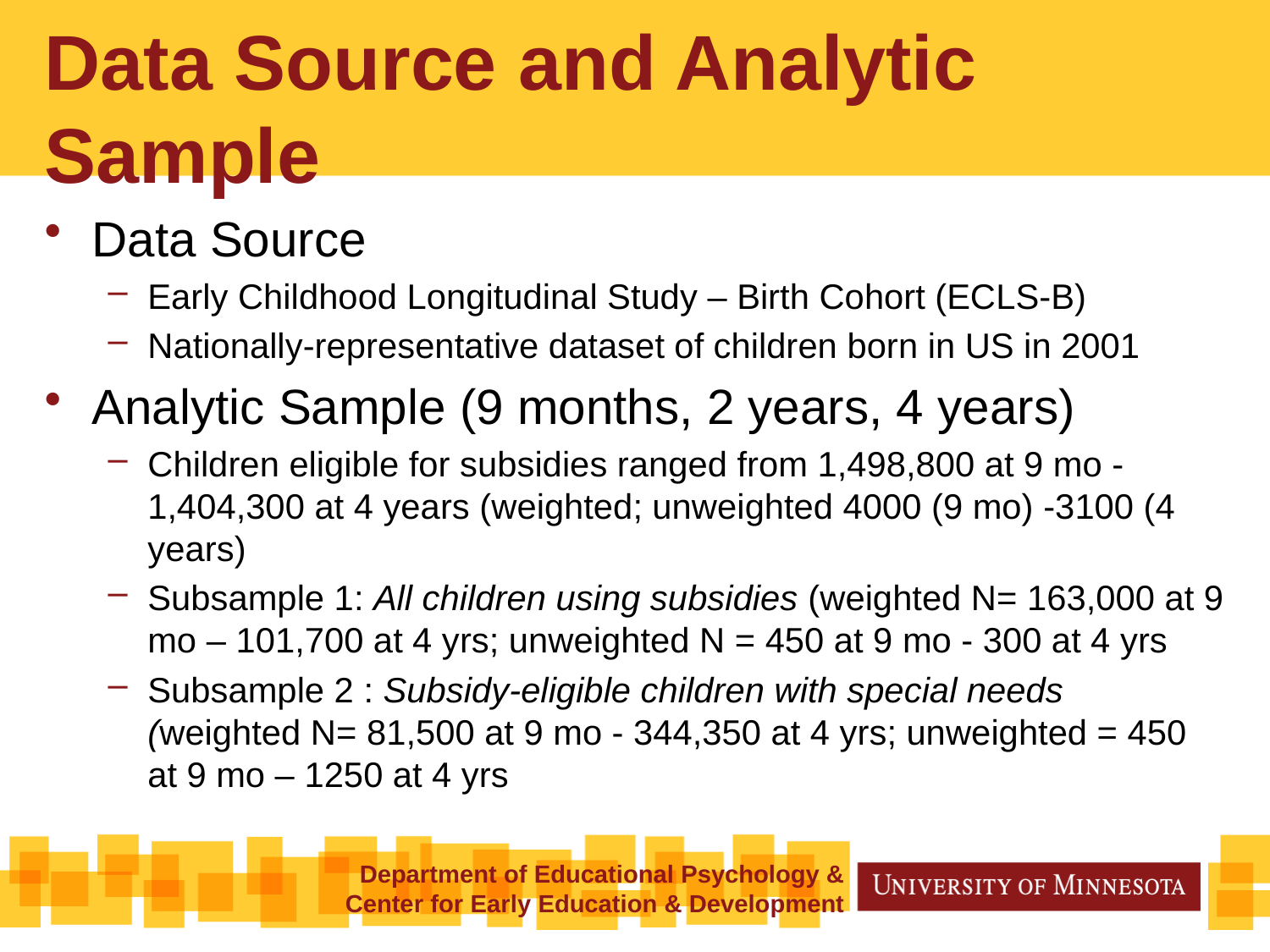

# Data Source and Analytic Sample
Data Source
Early Childhood Longitudinal Study – Birth Cohort (ECLS-B)
Nationally-representative dataset of children born in US in 2001
Analytic Sample (9 months, 2 years, 4 years)
Children eligible for subsidies ranged from 1,498,800 at 9 mo - 1,404,300 at 4 years (weighted; unweighted 4000 (9 mo) -3100 (4 years)
Subsample 1: All children using subsidies (weighted N= 163,000 at 9 mo – 101,700 at 4 yrs; unweighted N = 450 at 9 mo - 300 at 4 yrs
Subsample 2 : Subsidy-eligible children with special needs (weighted N= 81,500 at 9 mo - 344,350 at 4 yrs; unweighted = 450 at 9 mo – 1250 at 4 yrs